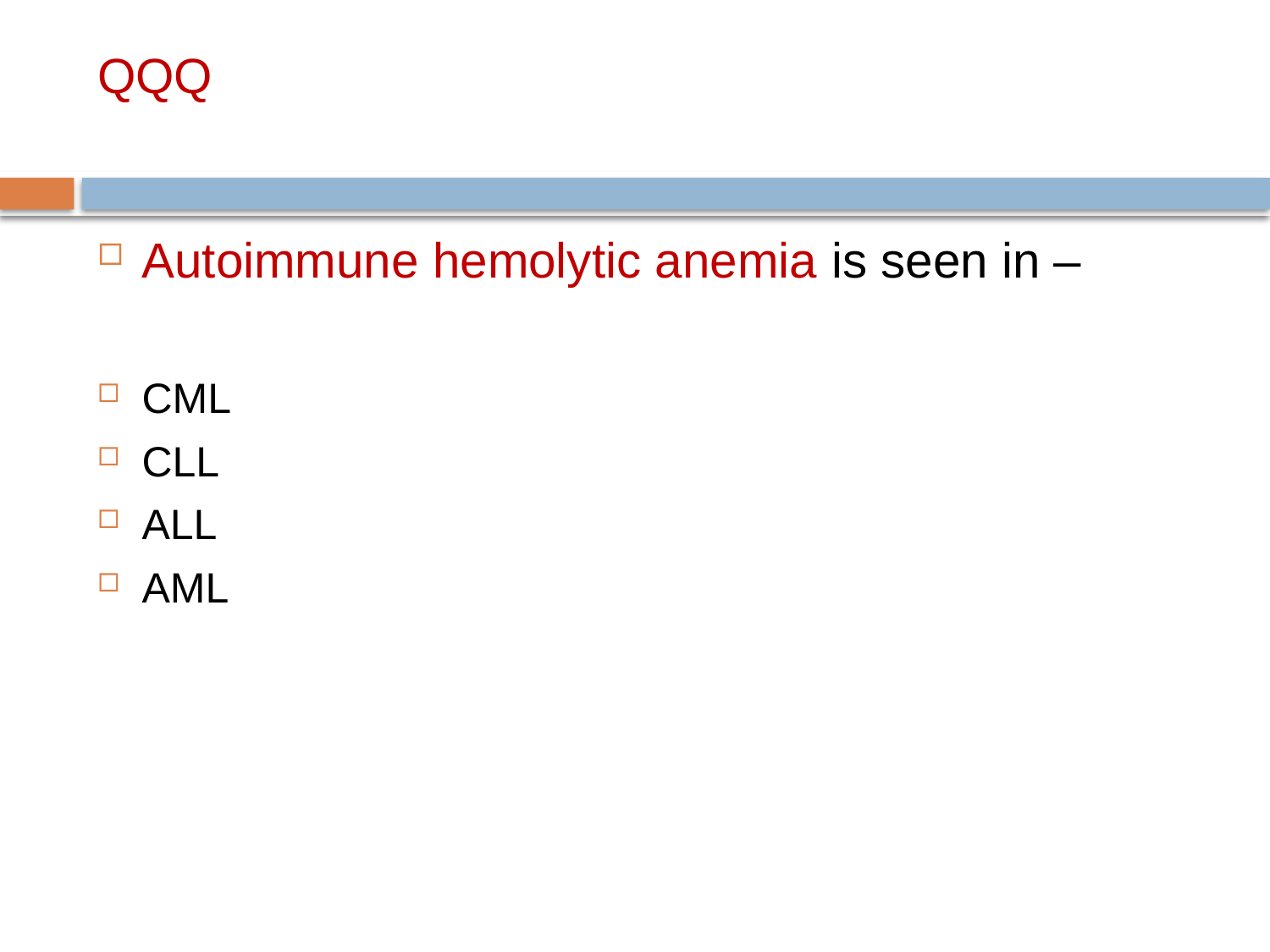

# QQQ
Autoimmune hemolytic anemia is seen in –

CML
CLL
ALL
AML